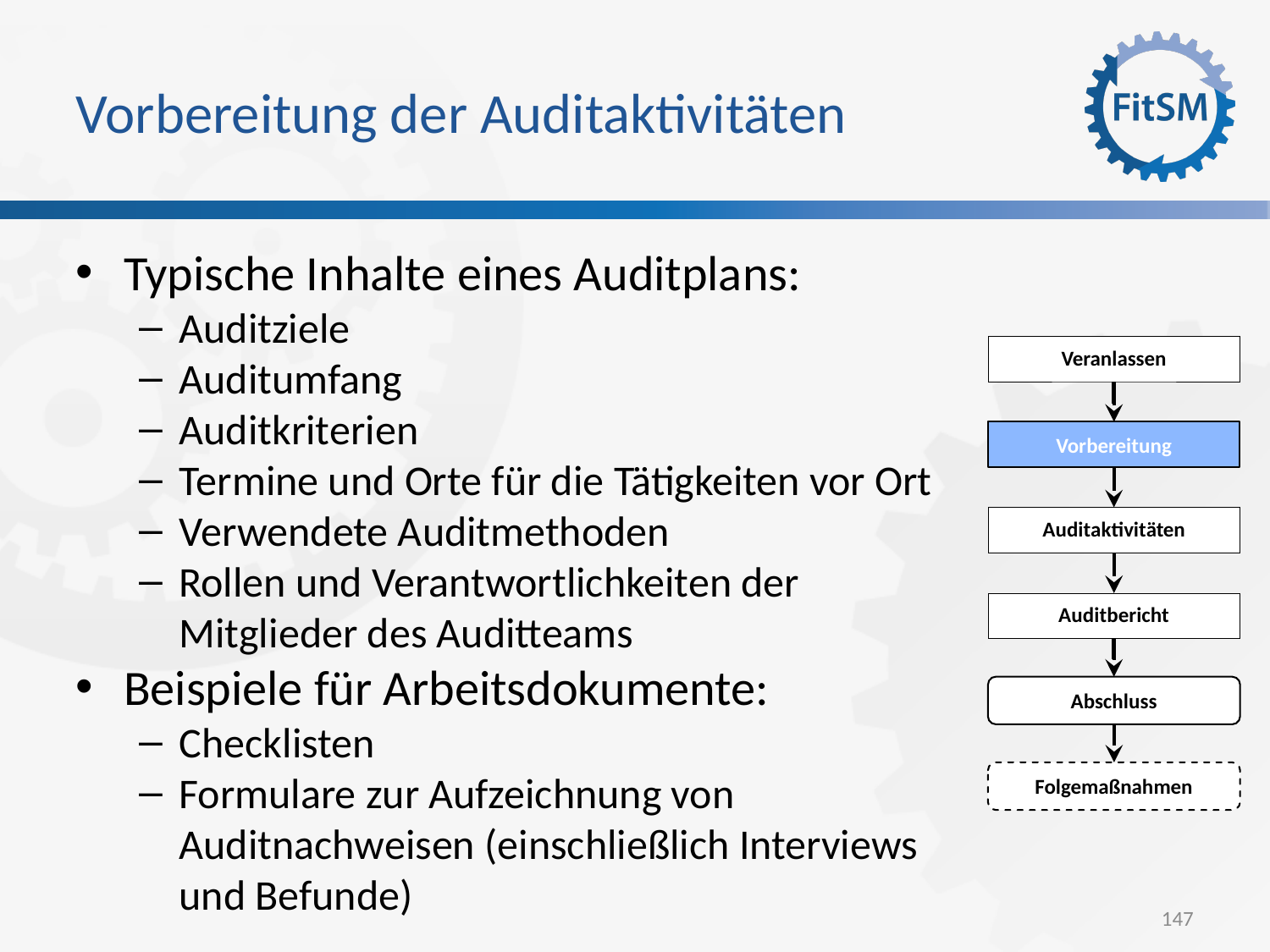

Vorbereitung der Auditaktivitäten
Typische Inhalte eines Auditplans:
Auditziele
Auditumfang
Auditkriterien
Termine und Orte für die Tätigkeiten vor Ort
Verwendete Auditmethoden
Rollen und Verantwortlichkeiten der Mitglieder des Auditteams
Beispiele für Arbeitsdokumente:
Checklisten
Formulare zur Aufzeichnung von Auditnachweisen (einschließlich Interviews und Befunde)
Veranlassen

Vorbereitung

Auditaktivitäten

Auditbericht

Abschluss

Folgemaßnahmen
147